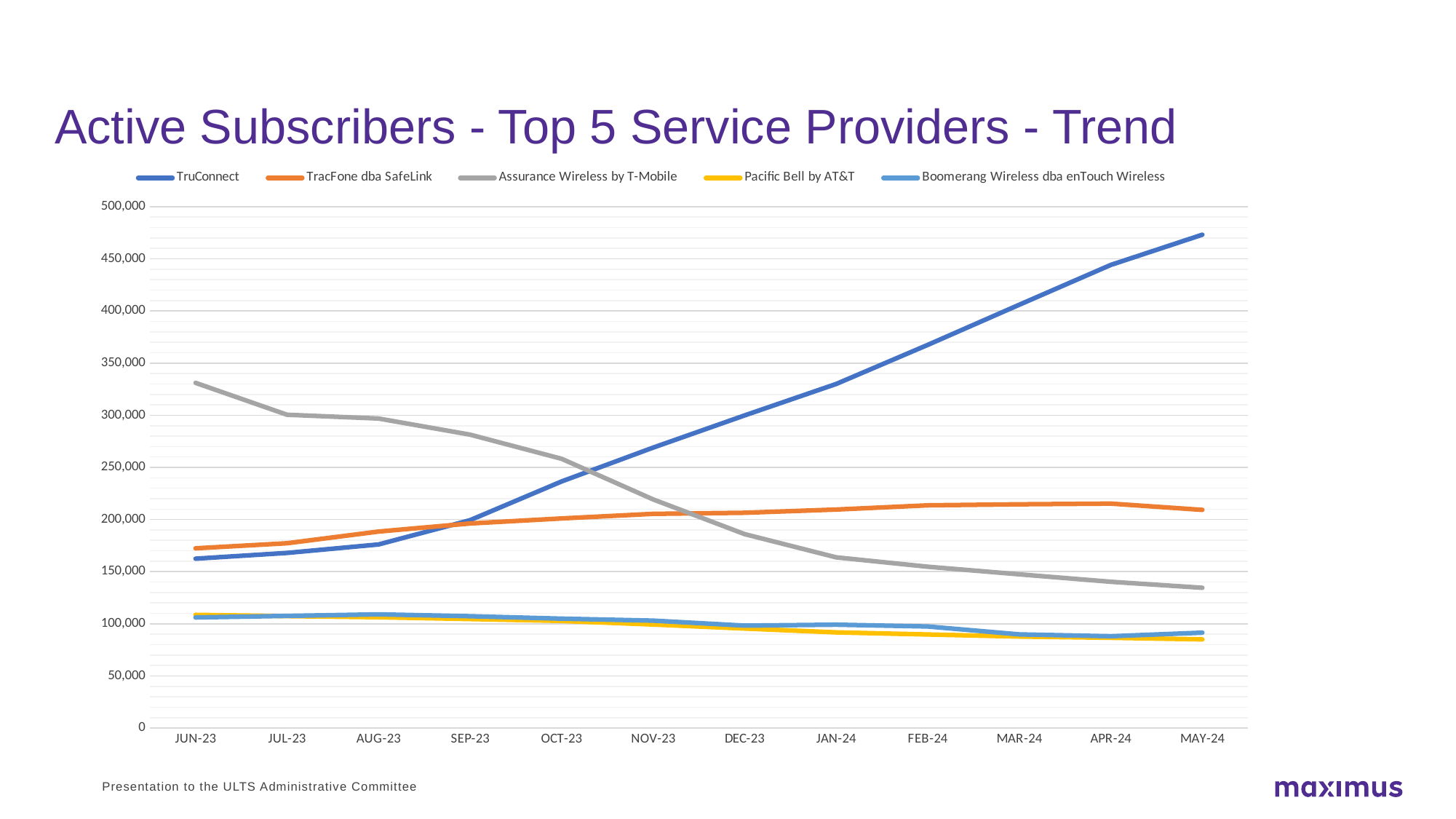

# Active Subscribers - Top 5 Service Providers - Trend

### Chart

| Category | TruConnect | TracFone dba SafeLink | Assurance Wireless by T-Mobile | Pacific Bell by AT&T | Boomerang Wireless dba enTouch Wireless |
|---|---|---|---|---|---|
| JUN-23 | 162422.0 | 172383.0 | 331097.0 | 108569.0 | 106101.0 |
| JUL-23 | 167967.0 | 177226.0 | 300508.0 | 107375.0 | 107571.0 |
| AUG-23 | 176088.0 | 188469.0 | 296862.0 | 106301.0 | 109054.0 |
| SEP-23 | 199369.0 | 196204.0 | 281410.0 | 104580.0 | 107304.0 |
| OCT-23 | 236540.0 | 201026.0 | 258217.0 | 102768.0 | 104935.0 |
| NOV-23 | 268999.0 | 205449.0 | 219266.0 | 99332.0 | 103020.0 |
| DEC-23 | 299873.0 | 206480.0 | 185971.0 | 95464.0 | 98243.0 |
| JAN-24 | 330010.0 | 209565.0 | 163702.0 | 91790.0 | 99157.0 |
| FEB-24 | 367475.0 | 213581.0 | 154726.0 | 89748.0 | 97435.0 |
| MAR-24 | 405990.0 | 214586.0 | 147417.0 | 87795.0 | 89849.0 |
| APR-24 | 444171.0 | 215228.0 | 140299.0 | 86590.0 | 88086.0 |
| MAY-24 | 473155.0 | 209222.0 | 134536.0 | 85049.0 | 91509.0 |